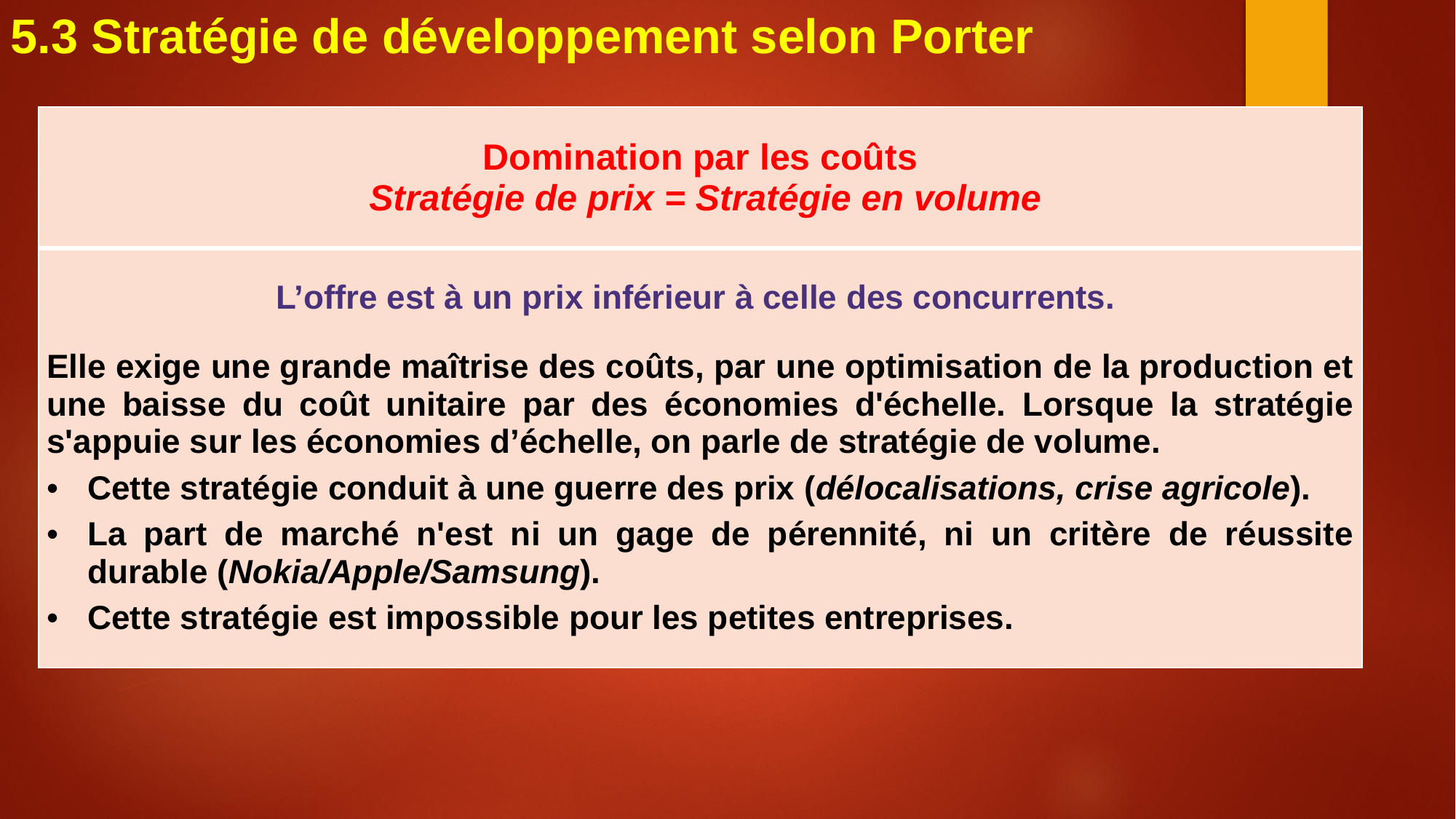

5.3 Stratégie de développement selon Porter
| Domination par les coûts  Stratégie de prix = Stratégie en volume |
| --- |
| L’offre est à un prix inférieur à celle des concurrents. Elle exige une grande maîtrise des coûts, par une optimisation de la production et une baisse du coût unitaire par des économies d'échelle. Lorsque la stratégie s'appuie sur les économies d’échelle, on parle de stratégie de volume. Cette stratégie conduit à une guerre des prix (délocalisations, crise agricole). La part de marché n'est ni un gage de pérennité, ni un critère de réussite durable (Nokia/Apple/Samsung). Cette stratégie est impossible pour les petites entreprises. |